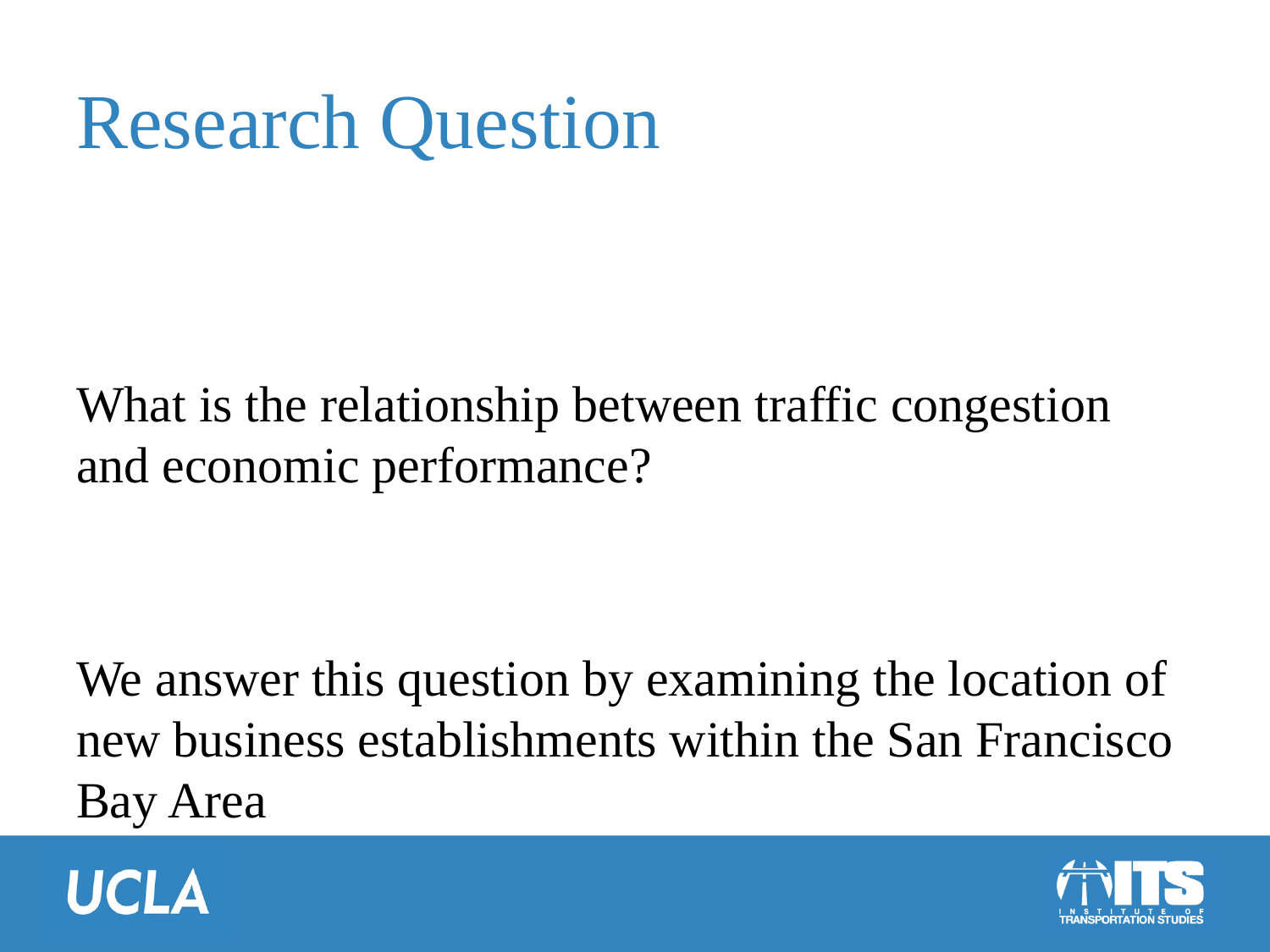

# Research Question

What is the relationship between traffic congestion and economic performance?

We answer this question by examining the location of new business establishments within the San Francisco Bay Area